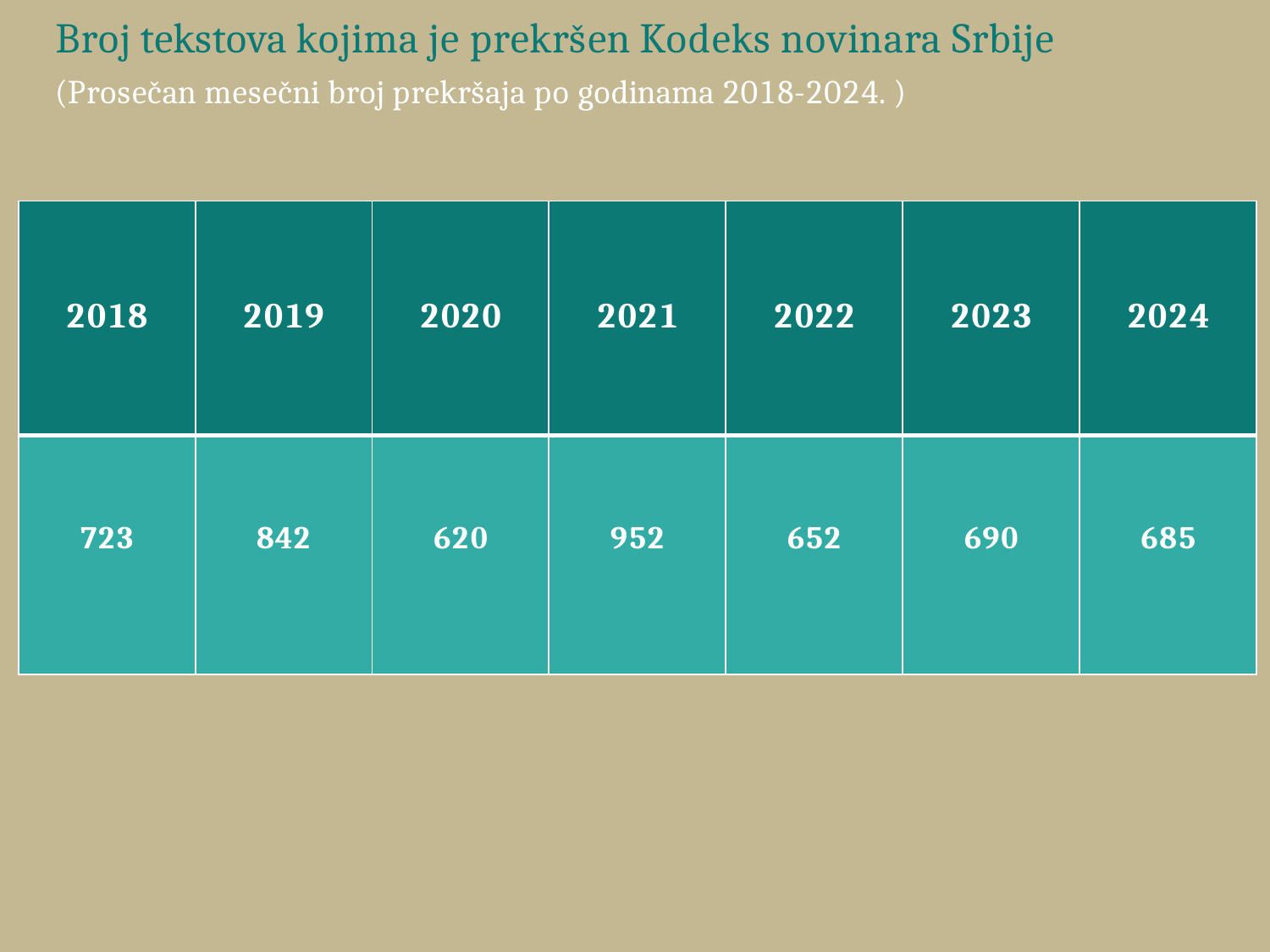

# Broj tekstova kojima je prekršen Kodeks novinara Srbije
(Prosečan mesečni broj prekršaja po godinama 2018-2024. )
| 2018 | 2019 | 2020 | 2021 | 2022 | 2023 |
| --- | --- | --- | --- | --- | --- |
| 723 | 842 | 620 | 952 | 652 | 690 |
| 2024 |
| --- |
| 685 |